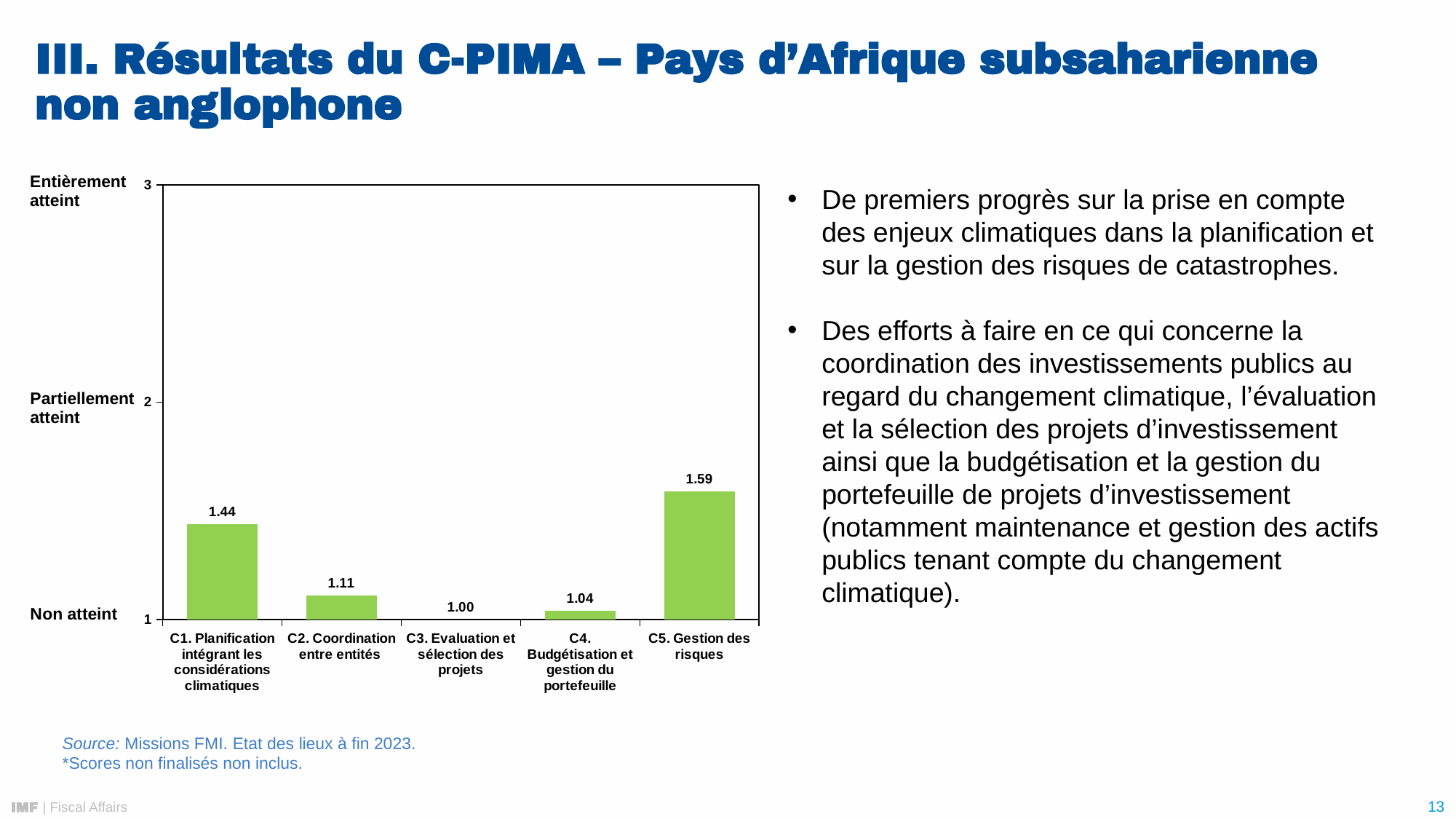

# III. Résultats du C-PIMA – Pays d’Afrique subsaharienne non anglophone

### Chart

| Category |  |
|---|---|
| C1. Planification intégrant les considérations climatiques | 1.44 |
| C2. Coordination entre entités  | 1.11 |
| C3. Evaluation et sélection des projets | 1.0 |
| C4. Budgétisation et gestion du portefeuille | 1.04 |
| C5. Gestion des risques | 1.59 |
De premiers progrès sur la prise en compte des enjeux climatiques dans la planification et sur la gestion des risques de catastrophes.

Des efforts à faire en ce qui concerne la coordination des investissements publics au regard du changement climatique, l’évaluation et la sélection des projets d’investissement ainsi que la budgétisation et la gestion du portefeuille de projets d’investissement (notamment maintenance et gestion des actifs publics tenant compte du changement climatique).
Source: Missions FMI. Etat des lieux à fin 2023.
*Scores non finalisés non inclus.